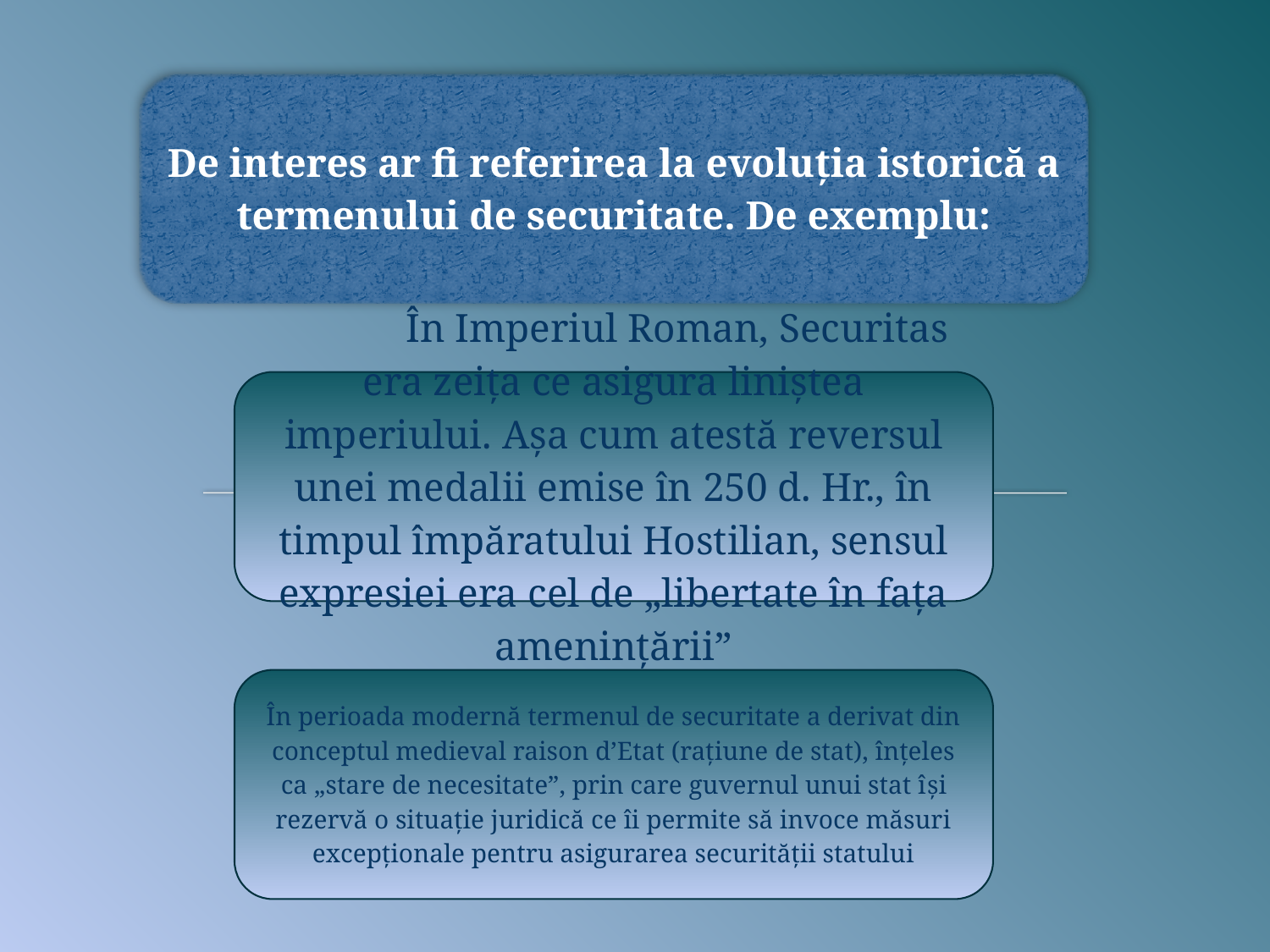

De interes ar fi referirea la evoluţia istorică a termenului de securitate. De exemplu:
	În Imperiul Roman, Securitas era zeiţa ce asigura liniştea imperiului. Aşa cum atestă reversul unei medalii emise în 250 d. Hr., în timpul împăratului Hostilian, sensul expresiei era cel de „libertate în faţa ameninţării”
În perioada modernă termenul de securitate a derivat din conceptul medieval raison d’Etat (raţiune de stat), înţeles ca „stare de necesitate”, prin care guvernul unui stat îşi rezervă o situaţie juridică ce îi permite să invoce măsuri excepţionale pentru asigurarea securităţii statului